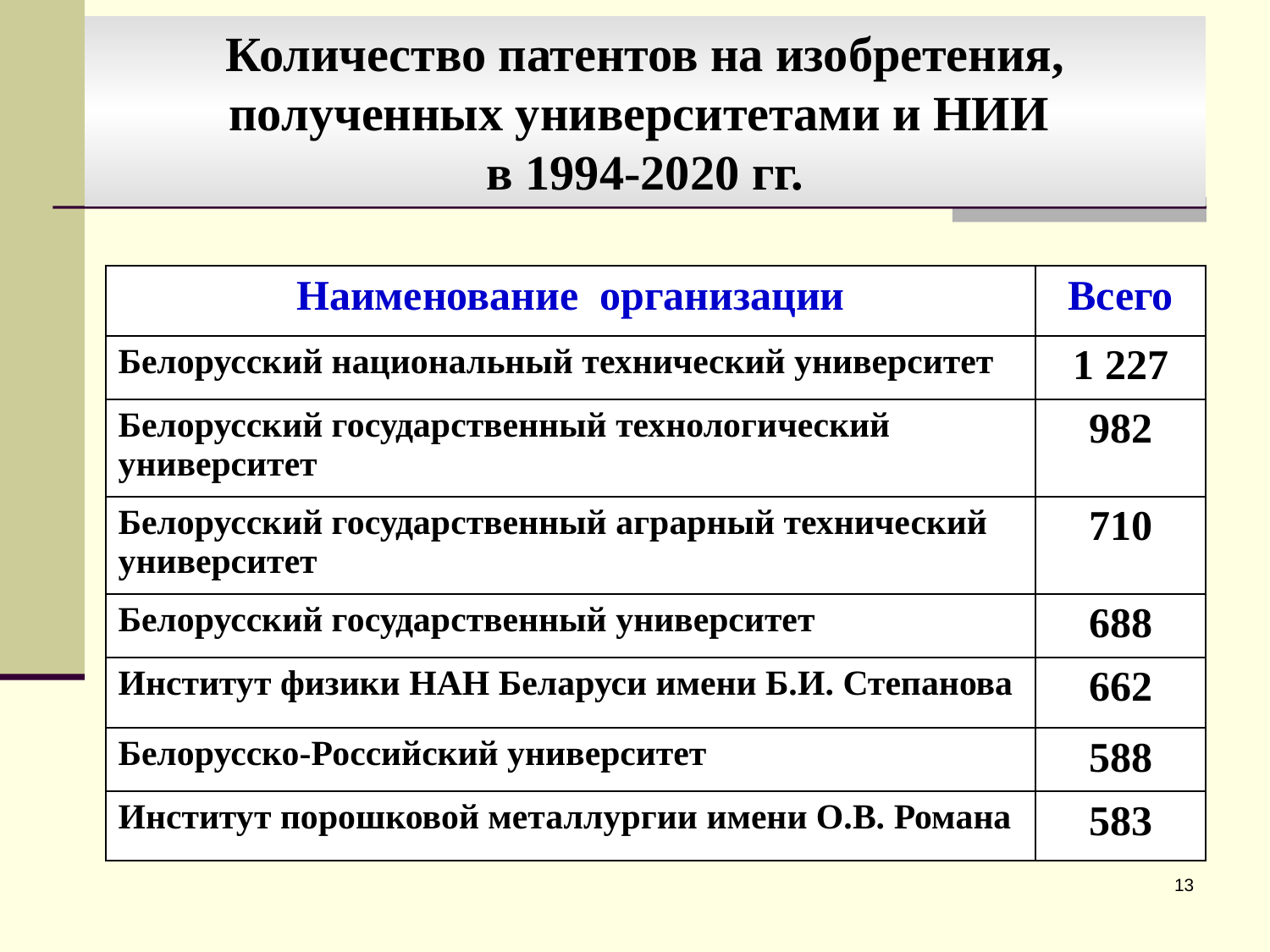

Количество патентов на изобретения, полученных университетами и НИИ
в 1994-2020 гг.
| Наименование организации | Всего |
| --- | --- |
| Белорусский национальный технический университет | 1 227 |
| Белорусский государственный технологический университет | 982 |
| Белорусский государственный аграрный технический университет | 710 |
| Белорусский государственный университет | 688 |
| Институт физики НАН Беларуси имени Б.И. Степанова | 662 |
| Белорусско-Российский университет | 588 |
| Институт порошковой металлургии имени О.В. Романа | 583 |
13